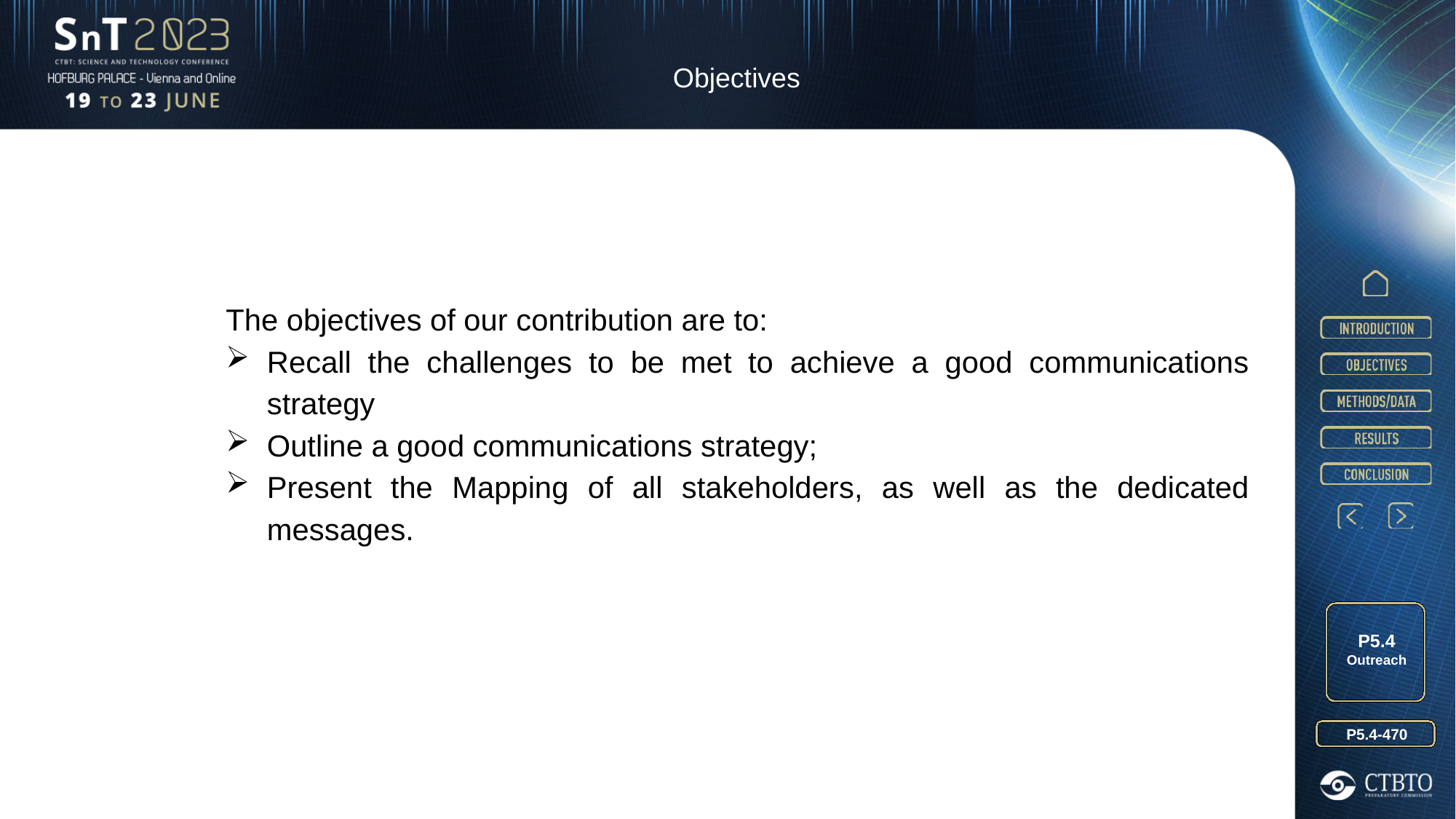

Objectives
The objectives of our contribution are to:
Recall the challenges to be met to achieve a good communications strategy
Outline a good communications strategy;
Present the Mapping of all stakeholders, as well as the dedicated messages.
P5.4 Outreach

P5.4-470